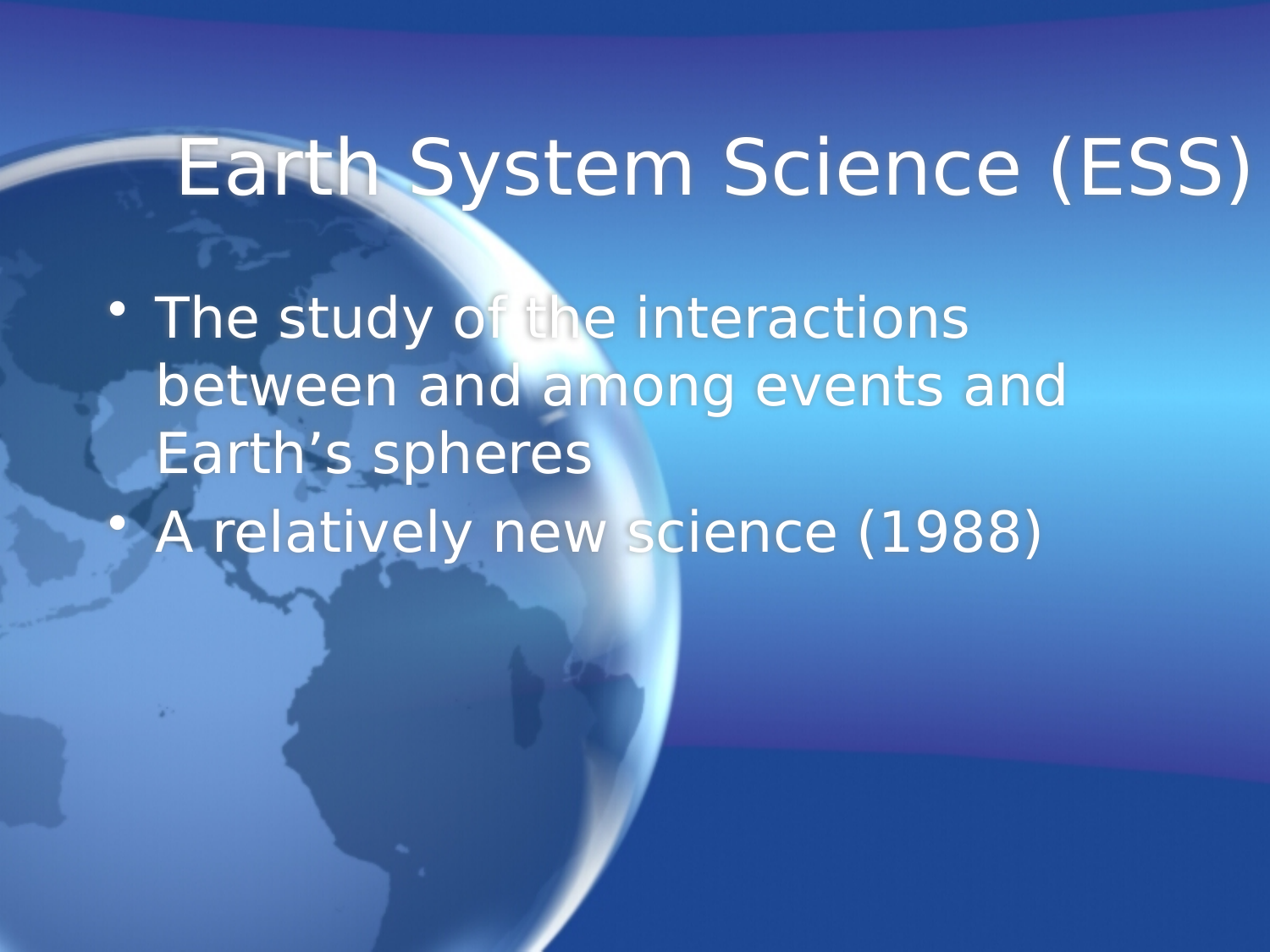

# Earth System Science (ESS)
The study of the interactions between and among events and Earth’s spheres
A relatively new science (1988)